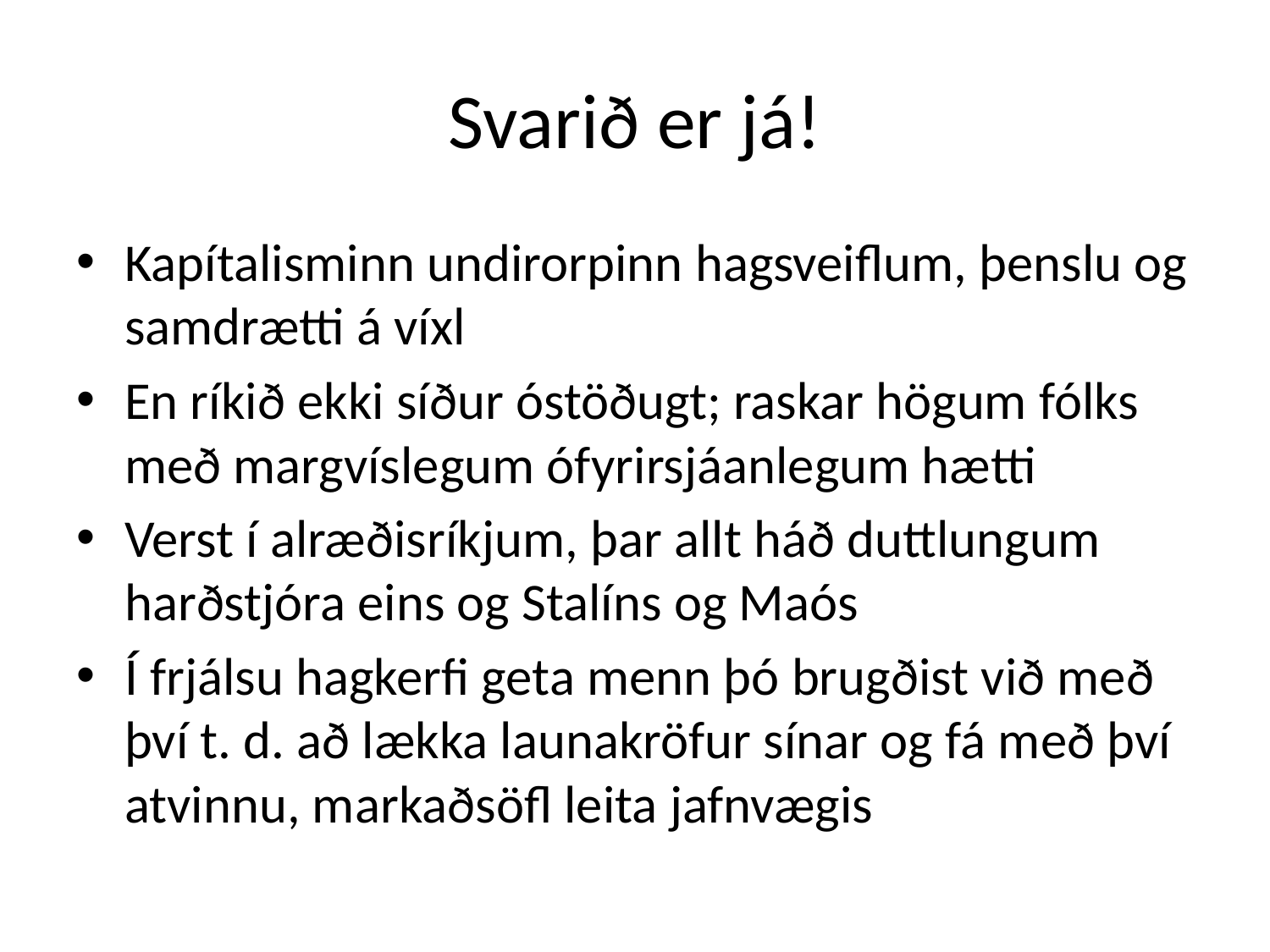

# Svarið er já!
Kapítalisminn undirorpinn hagsveiflum, þenslu og samdrætti á víxl
En ríkið ekki síður óstöðugt; raskar högum fólks með margvíslegum ófyrirsjáanlegum hætti
Verst í alræðisríkjum, þar allt háð duttlungum harðstjóra eins og Stalíns og Maós
Í frjálsu hagkerfi geta menn þó brugðist við með því t. d. að lækka launakröfur sínar og fá með því atvinnu, markaðsöfl leita jafnvægis